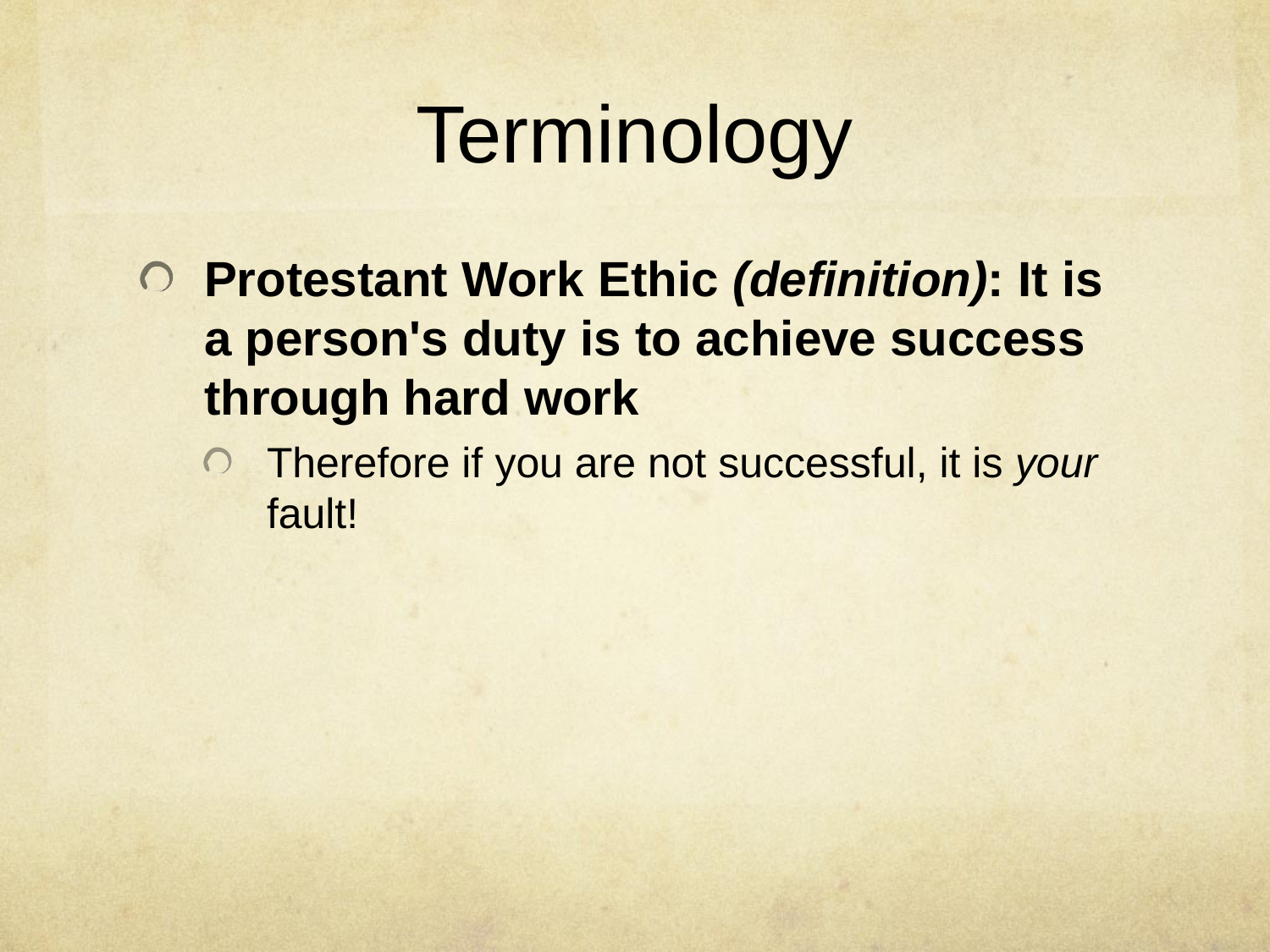

# Terminology
Protestant Work Ethic (definition): It is a person's duty is to achieve success through hard work
Therefore if you are not successful, it is your fault!